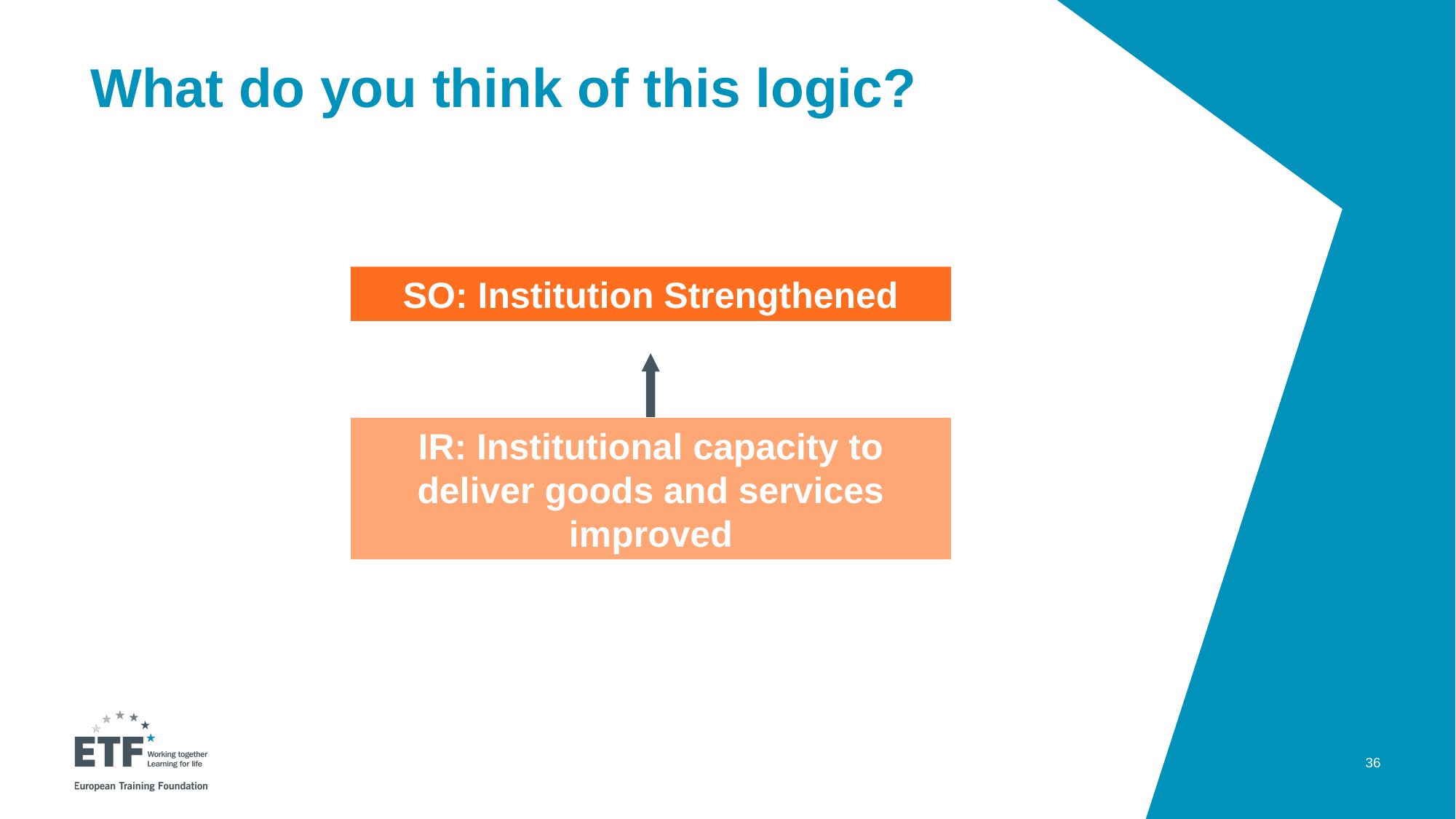

# What do you think of this logic?
SO: Institution Strengthened

IR: Institutional capacity to deliver goods and services improved
36